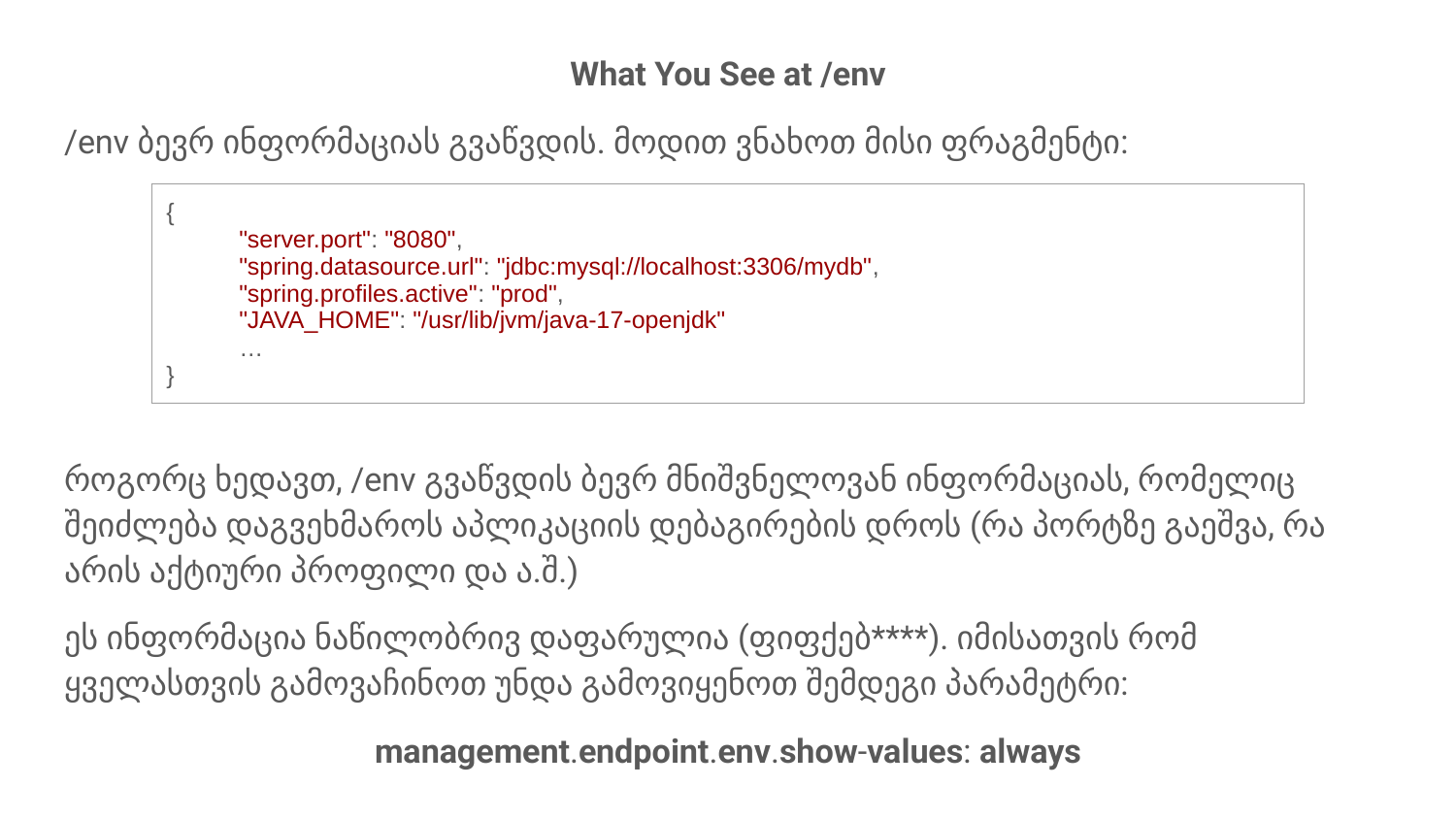

What You See at /env
/env ბევრ ინფორმაციას გვაწვდის. მოდით ვნახოთ მისი ფრაგმენტი:

როგორც ხედავთ, /env გვაწვდის ბევრ მნიშვნელოვან ინფორმაციას, რომელიც შეიძლება დაგვეხმაროს აპლიკაციის დებაგირების დროს (რა პორტზე გაეშვა, რა არის აქტიური პროფილი და ა.შ.)
ეს ინფორმაცია ნაწილობრივ დაფარულია (ფიფქებ****). იმისათვის რომ ყველასთვის გამოვაჩინოთ უნდა გამოვიყენოთ შემდეგი პარამეტრი:
management.endpoint.env.show-values: always
| { "server.port": "8080", "spring.datasource.url": "jdbc:mysql://localhost:3306/mydb", "spring.profiles.active": "prod", "JAVA\_HOME": "/usr/lib/jvm/java-17-openjdk" … } |
| --- |